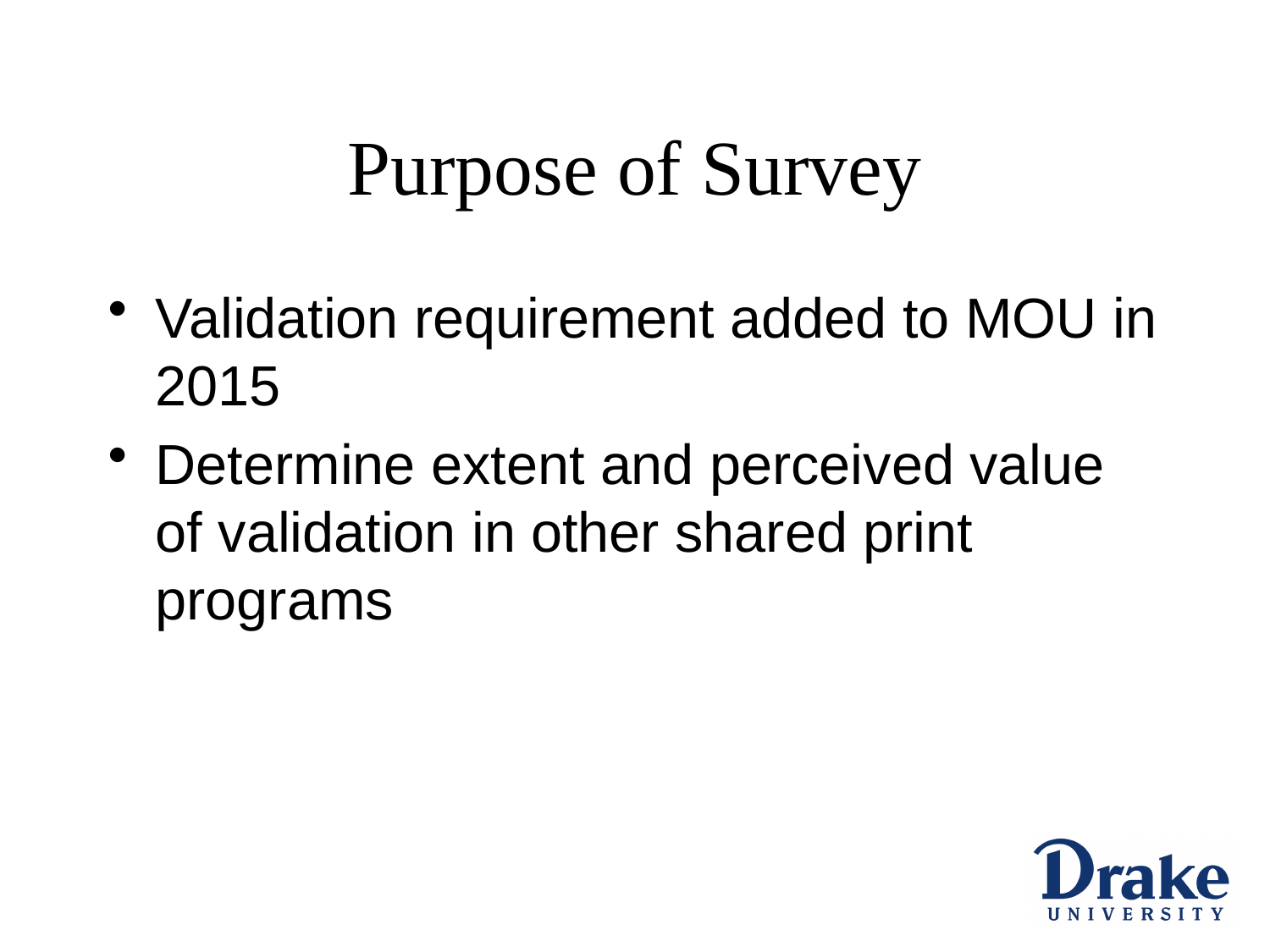

# Purpose of Survey
Validation requirement added to MOU in 2015
Determine extent and perceived value of validation in other shared print programs